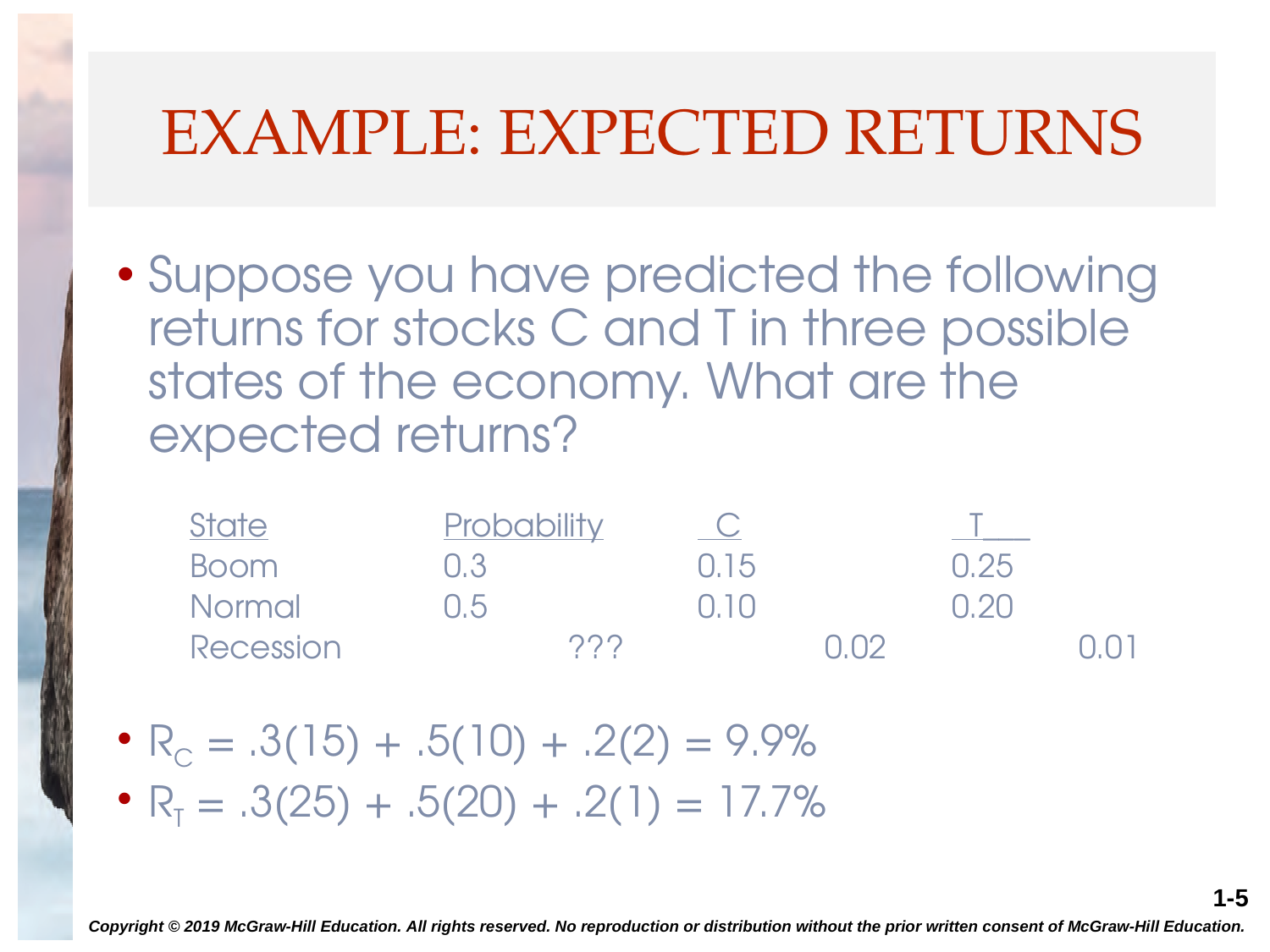

# Example: Expected Returns
Suppose you have predicted the following returns for stocks C and T in three possible states of the economy. What are the expected returns?

	State		Probability	  C		  T___
	Boom		0.3		0.15		0.25
	Normal		0.5		0.10		0.20
	Recession	              ???		0.02		0.01

RC = .3(15) + .5(10) + .2(2) = 9.9%
RT = .3(25) + .5(20) + .2(1) = 17.7%
Copyright © 2019 McGraw-Hill Education. All rights reserved. No reproduction or distribution without the prior written consent of McGraw-Hill Education.